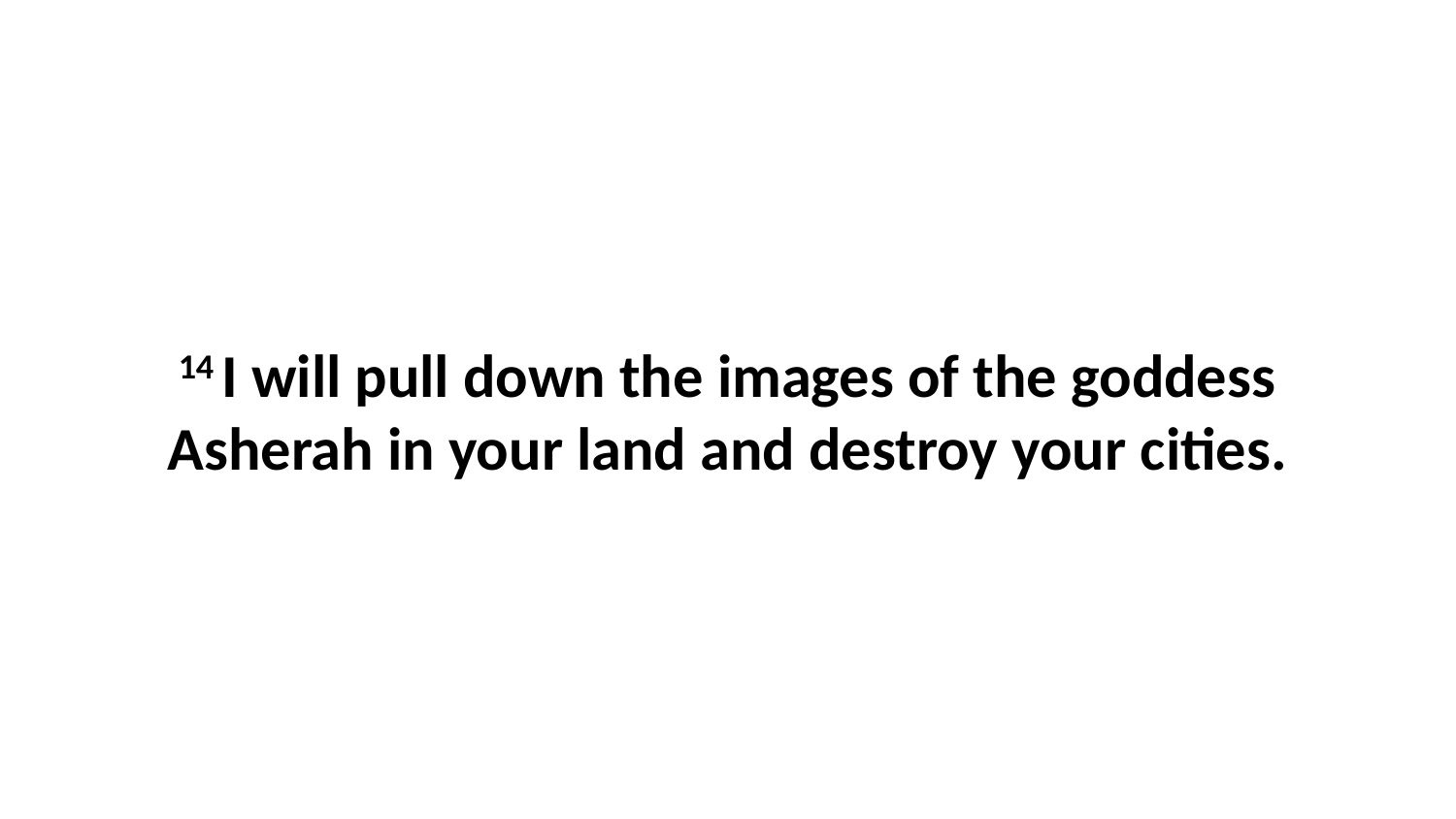

14 I will pull down the images of the goddess Asherah in your land and destroy your cities.